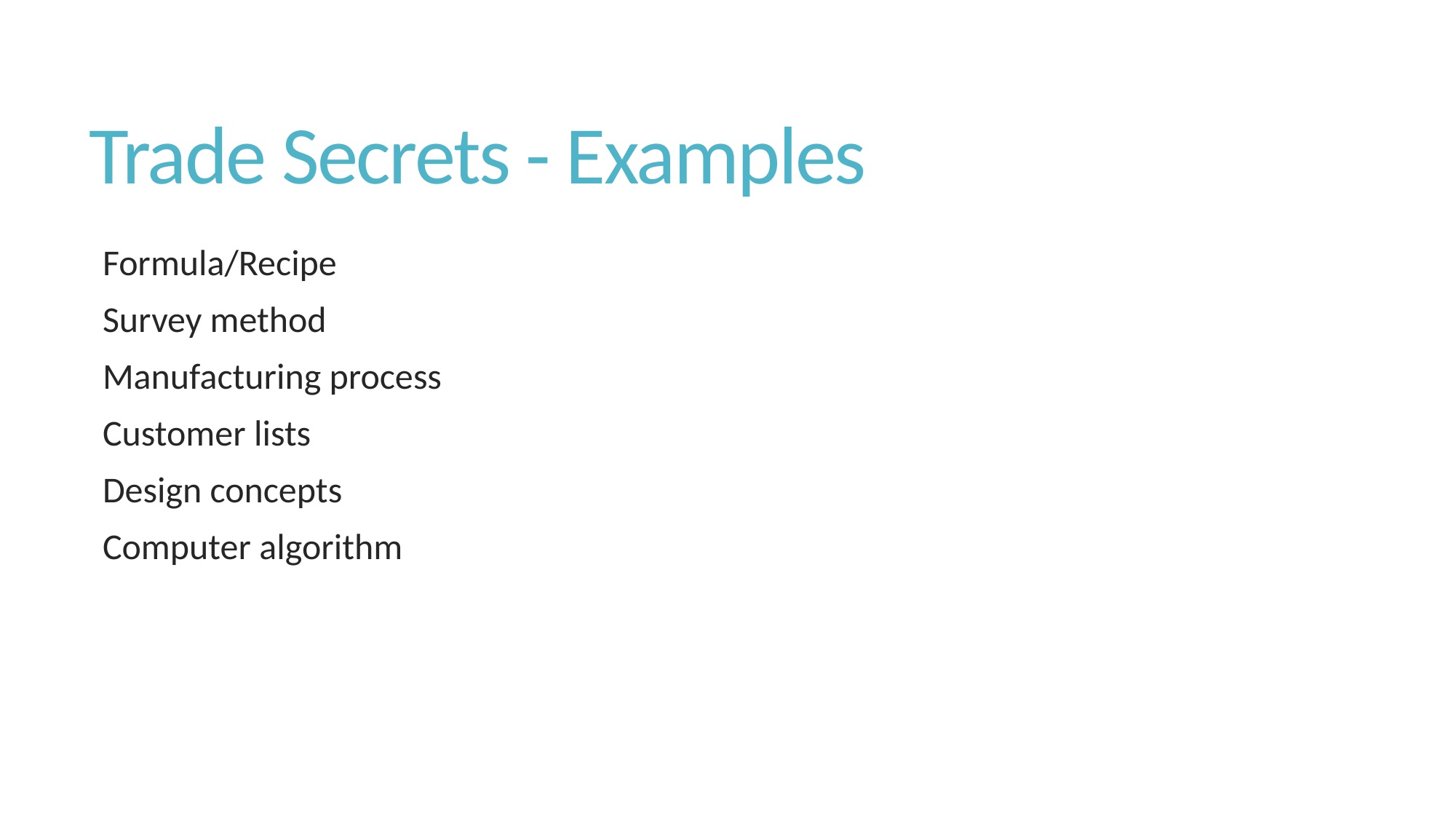

# Trade Secrets - Examples
Formula/Recipe
Survey method
Manufacturing process
Customer lists
Design concepts
Computer algorithm